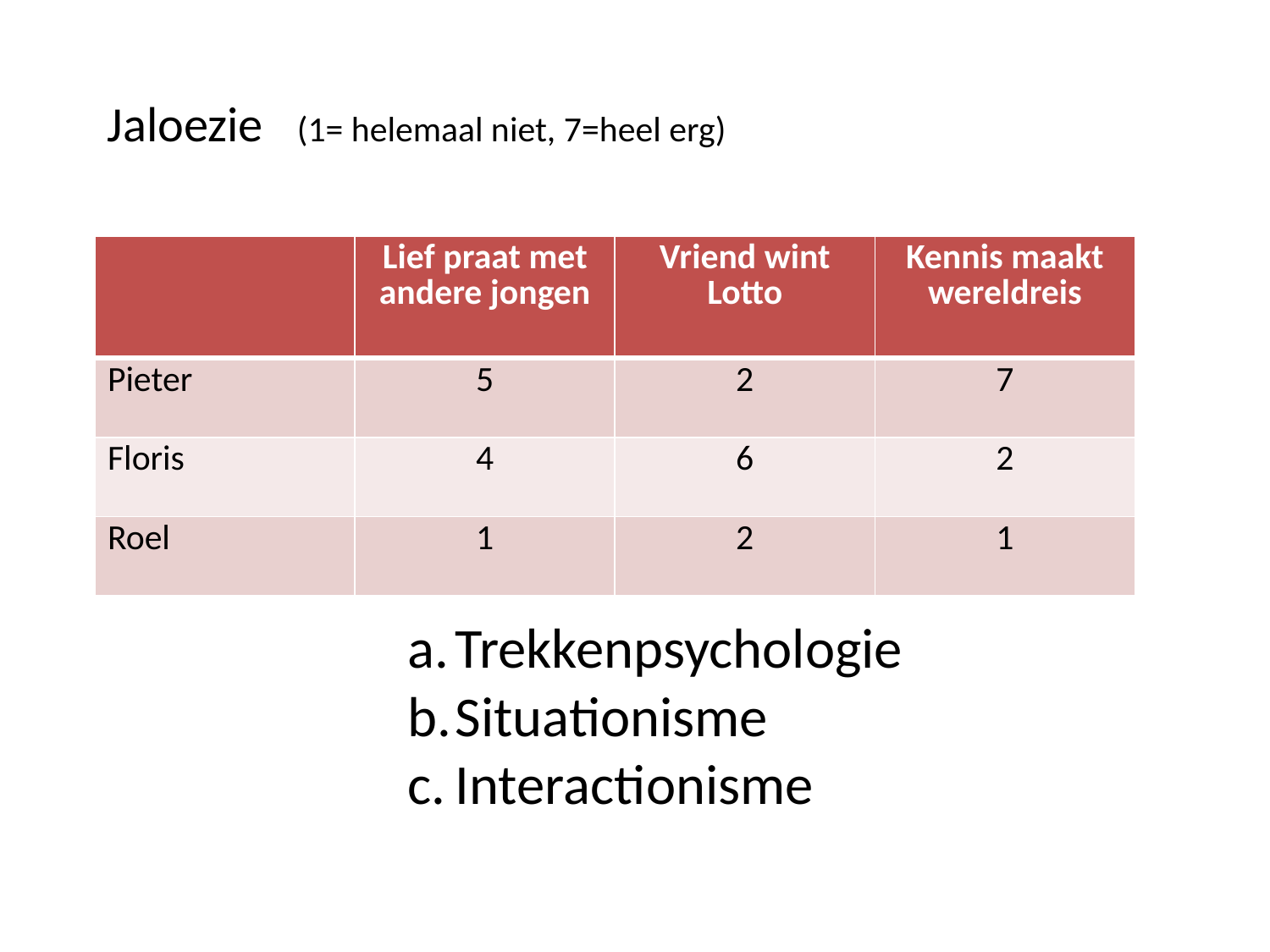

Jaloezie   (1= helemaal niet, 7=heel erg)
|  | Lief praat met andere jongen | Vriend wint Lotto | Kennis maakt wereldreis |
| --- | --- | --- | --- |
| Pieter | 5 | 2 | 7 |
| Floris | 4 | 6 | 2 |
| Roel | 1 | 2 | 1 |
Trekkenpsychologie
Situationisme
Interactionisme